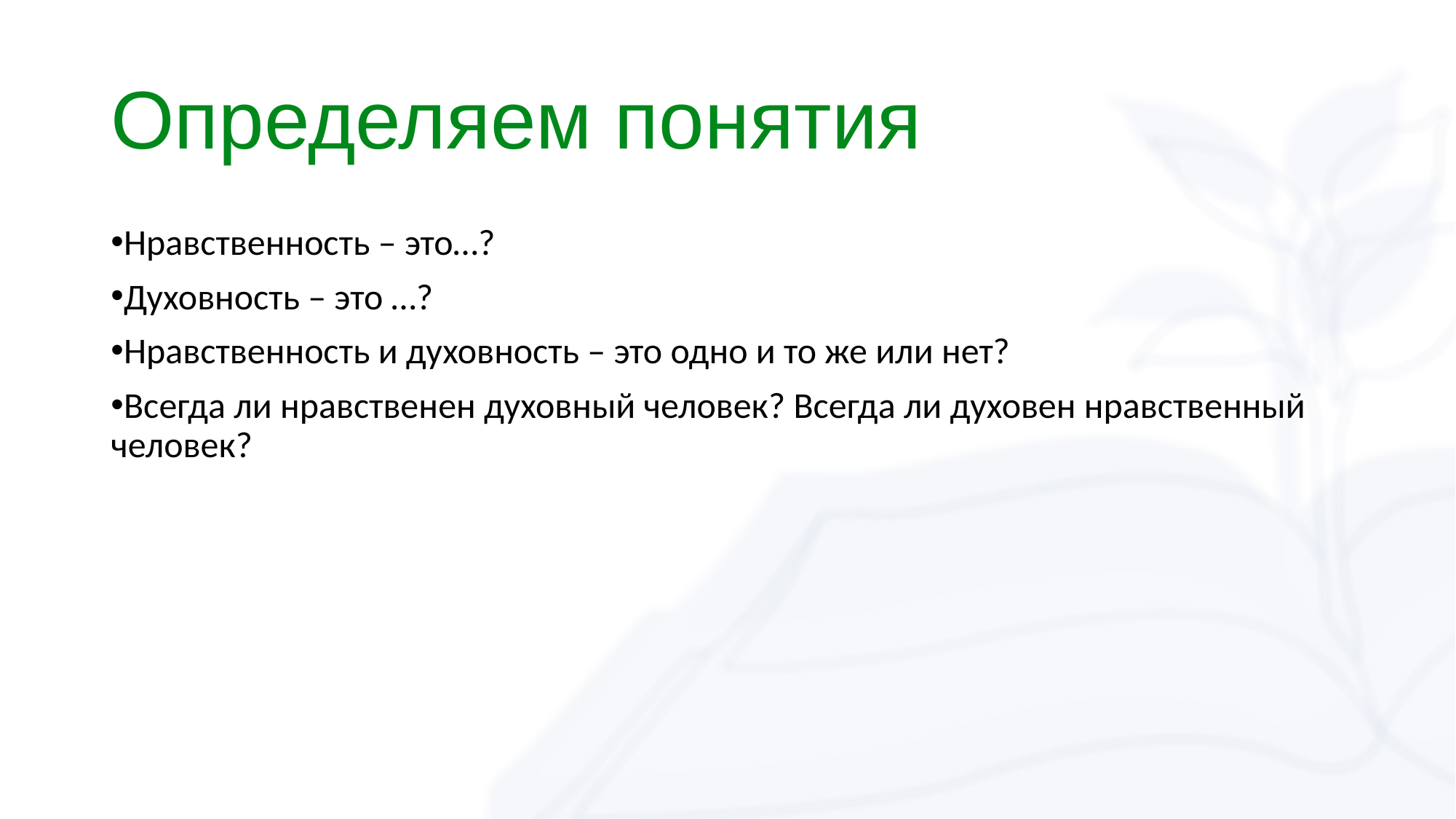

# Определяем понятия
Нравственность – это…?
Духовность – это …?
Нравственность и духовность – это одно и то же или нет?
Всегда ли нравственен духовный человек? Всегда ли духовен нравственный человек?